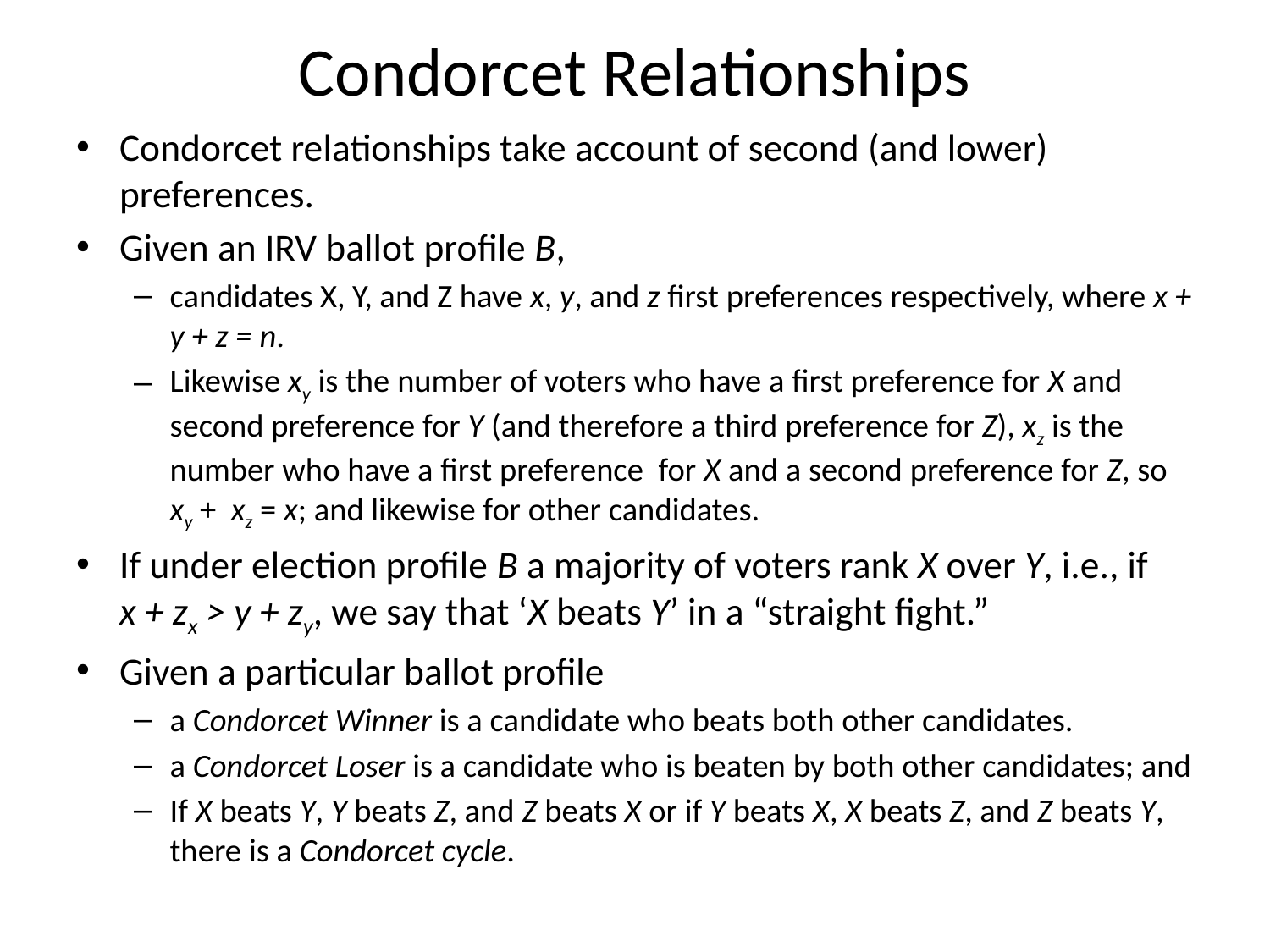

# Condorcet Relationships
Condorcet relationships take account of second (and lower) preferences.
Given an IRV ballot profile B,
candidates X, Y, and Z have x, y, and z first preferences respectively, where x + y + z = n.
Likewise xy is the number of voters who have a first preference for X and second preference for Y (and therefore a third preference for Z), xz is the number who have a first preference  for X and a second preference for Z, so xy +  xz = x; and likewise for other candidates.
If under election profile B a majority of voters rank X over Y, i.e., if  x + zx > y + zy, we say that ‘X beats Y’ in a “straight fight.”
Given a particular ballot profile
a Condorcet Winner is a candidate who beats both other candidates.
a Condorcet Loser is a candidate who is beaten by both other candidates; and
If X beats Y, Y beats Z, and Z beats X or if Y beats X, X beats Z, and Z beats Y, there is a Condorcet cycle.